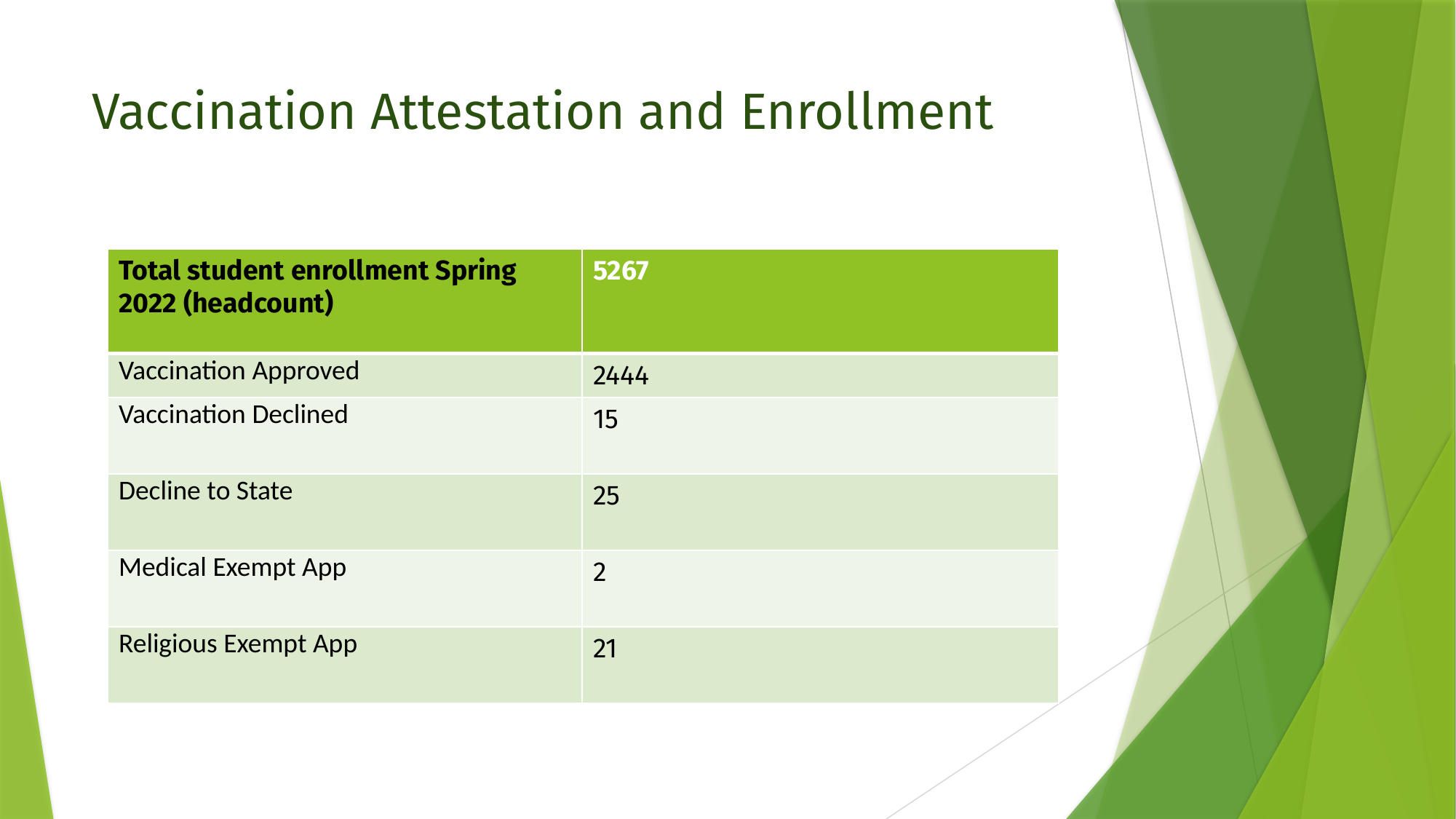

# Vaccination Attestation and Enrollment
| Total student enrollment Spring 2022 (headcount) | 5267 |
| --- | --- |
| Vaccination Approved | 2444 |
| Vaccination Declined | 15 |
| Decline to State | 25 |
| Medical Exempt App | 2 |
| Religious Exempt App | 21 |